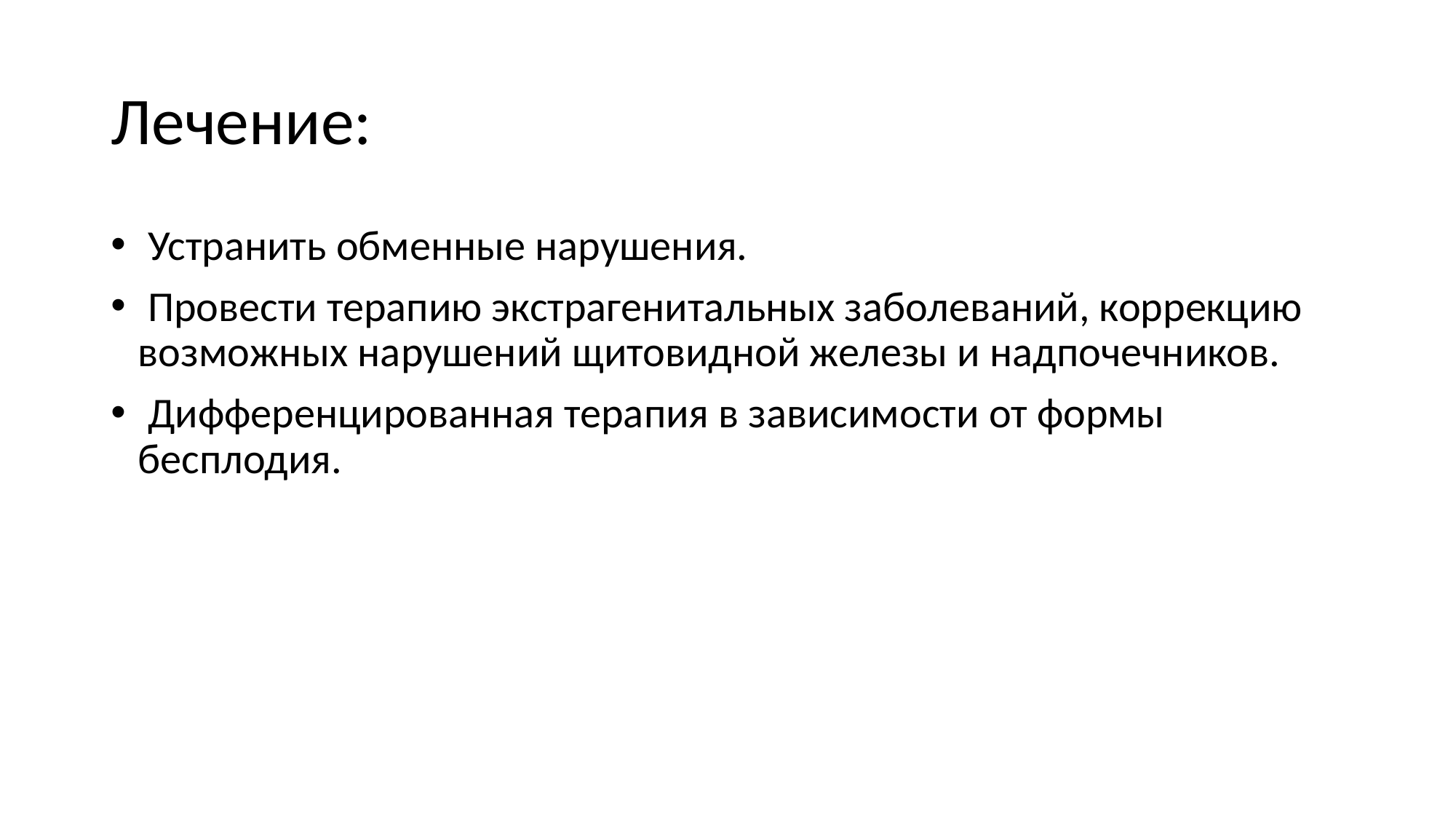

# Лечение:
 Устранить обменные нарушения.
 Провести терапию экстрагенитальных заболеваний, коррекцию возможных нарушений щитовидной железы и надпочечников.
 Дифференцированная терапия в зависимости от формы бесплодия.